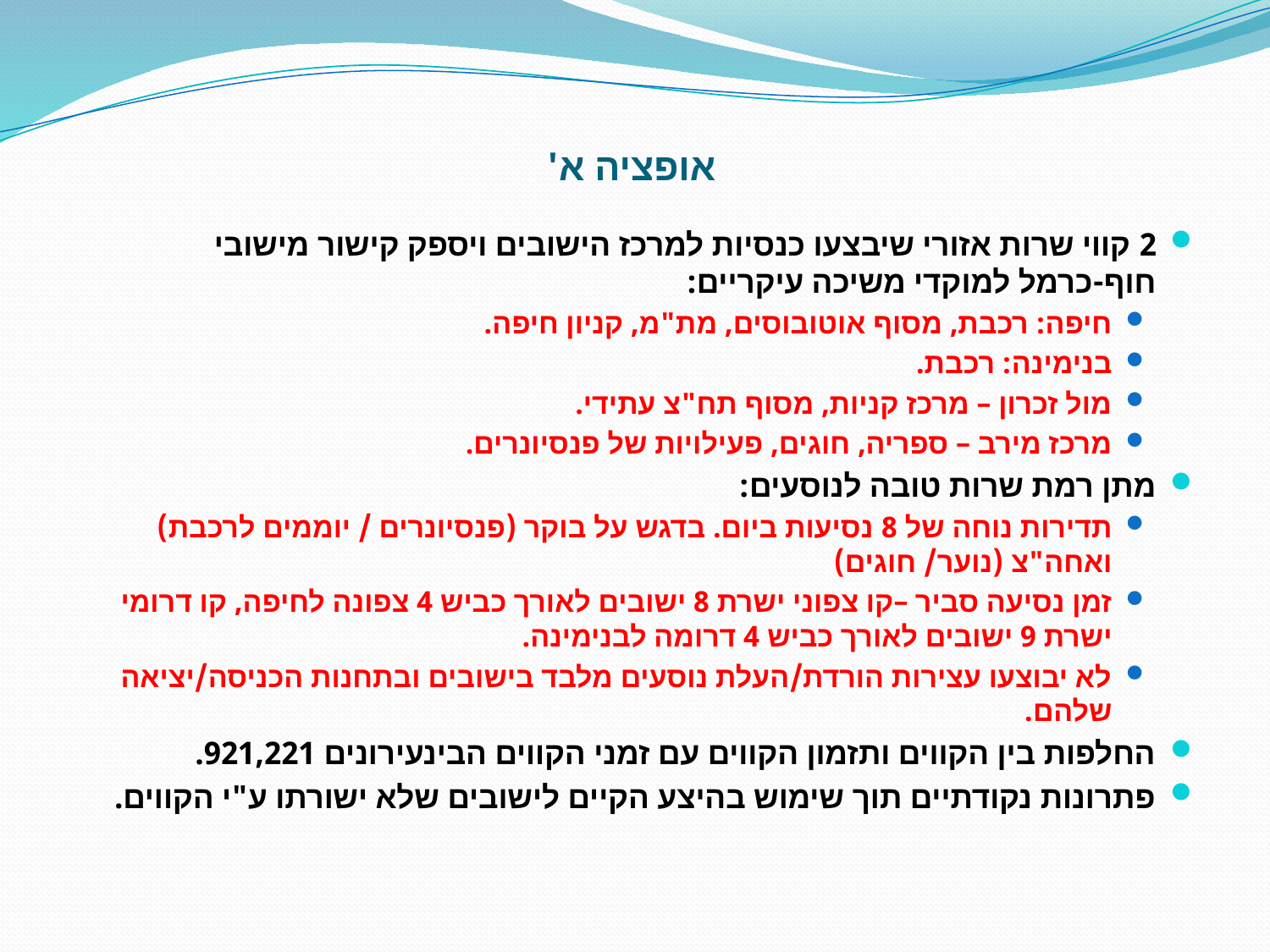

# אופציה א'
2 קווי שרות אזורי שיבצעו כנסיות למרכז הישובים ויספק קישור מישובי חוף-כרמל למוקדי משיכה עיקריים:
חיפה: רכבת, מסוף אוטובוסים, מת"מ, קניון חיפה.
בנימינה: רכבת.
מול זכרון – מרכז קניות, מסוף תח"צ עתידי.
מרכז מירב – ספריה, חוגים, פעילויות של פנסיונרים.
מתן רמת שרות טובה לנוסעים:
תדירות נוחה של 8 נסיעות ביום. בדגש על בוקר (פנסיונרים / יוממים לרכבת) ואחה"צ (נוער/ חוגים)
זמן נסיעה סביר –קו צפוני ישרת 8 ישובים לאורך כביש 4 צפונה לחיפה, קו דרומי ישרת 9 ישובים לאורך כביש 4 דרומה לבנימינה.
לא יבוצעו עצירות הורדת/העלת נוסעים מלבד בישובים ובתחנות הכניסה/יציאה שלהם.
החלפות בין הקווים ותזמון הקווים עם זמני הקווים הבינעירונים 921,221.
פתרונות נקודתיים תוך שימוש בהיצע הקיים לישובים שלא ישורתו ע"י הקווים.